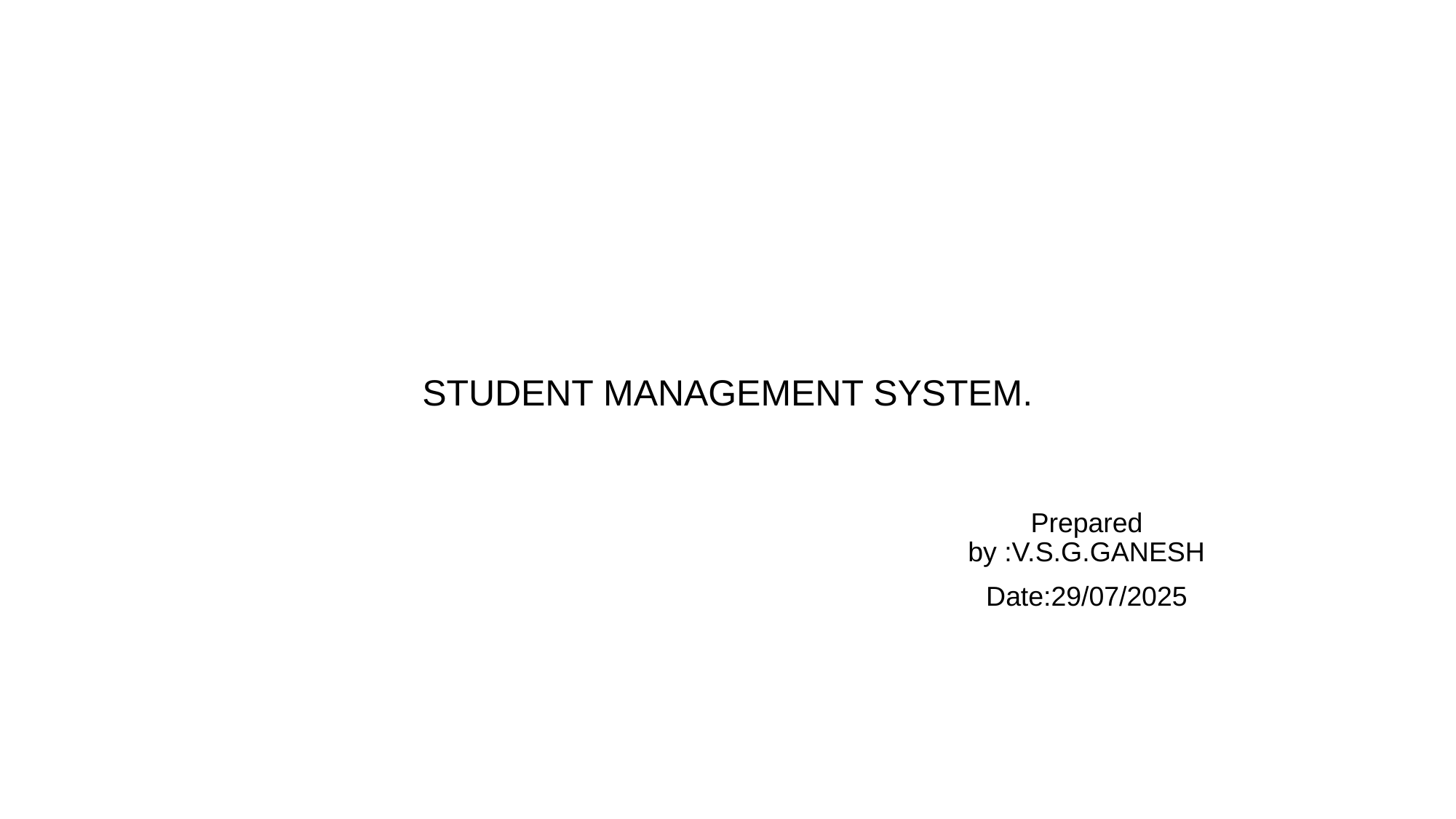

# STUDENT MANAGEMENT SYSTEM.
Prepared by :V.S.G.GANESH
Date:29/07/2025